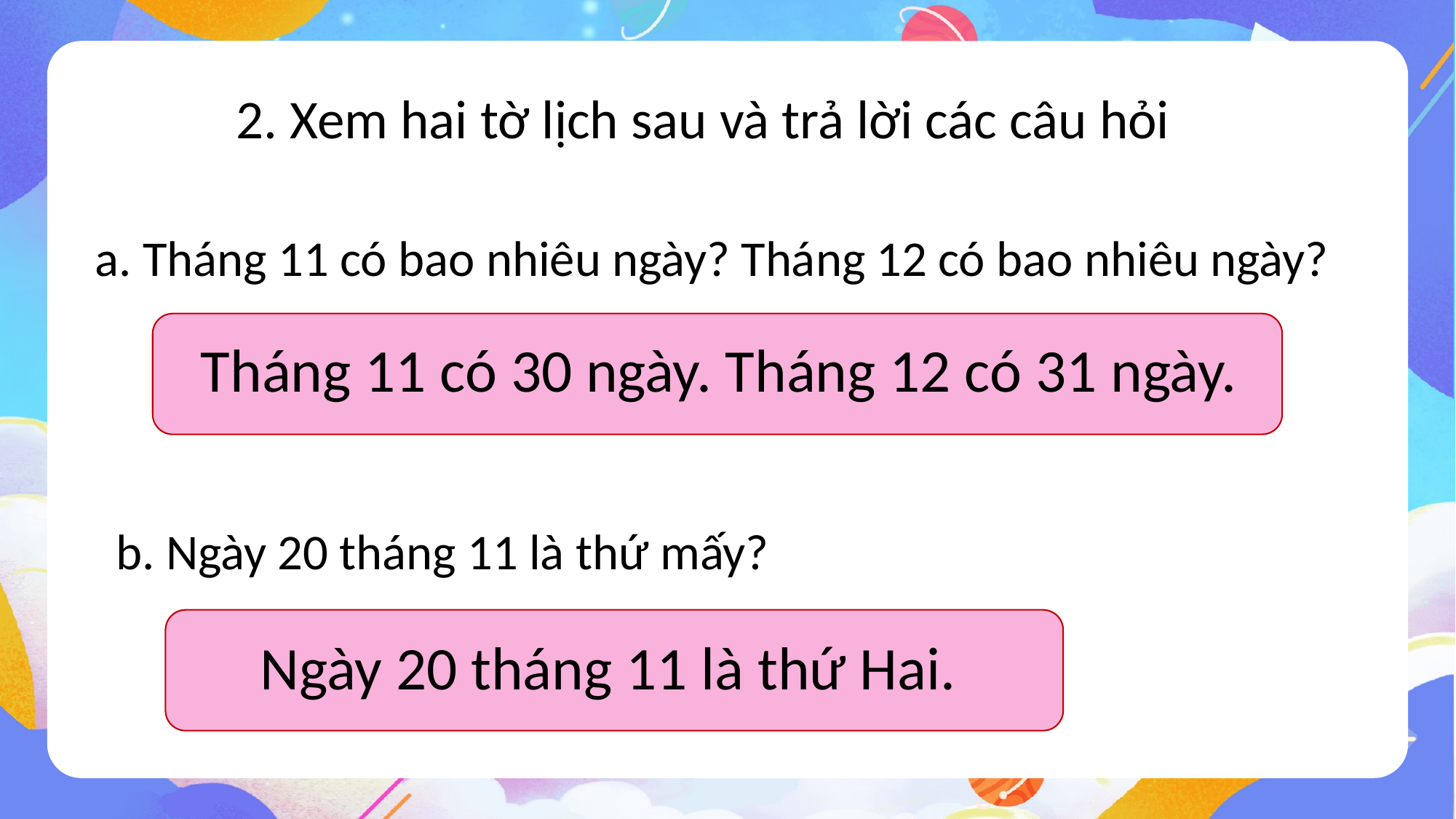

2. Xem hai tờ lịch sau và trả lời các câu hỏi
a. Tháng 11 có bao nhiêu ngày? Tháng 12 có bao nhiêu ngày?

Tháng 11 có 30 ngày. Tháng 12 có 31 ngày.
b. Ngày 20 tháng 11 là thứ mấy?

Ngày 20 tháng 11 là thứ Hai.